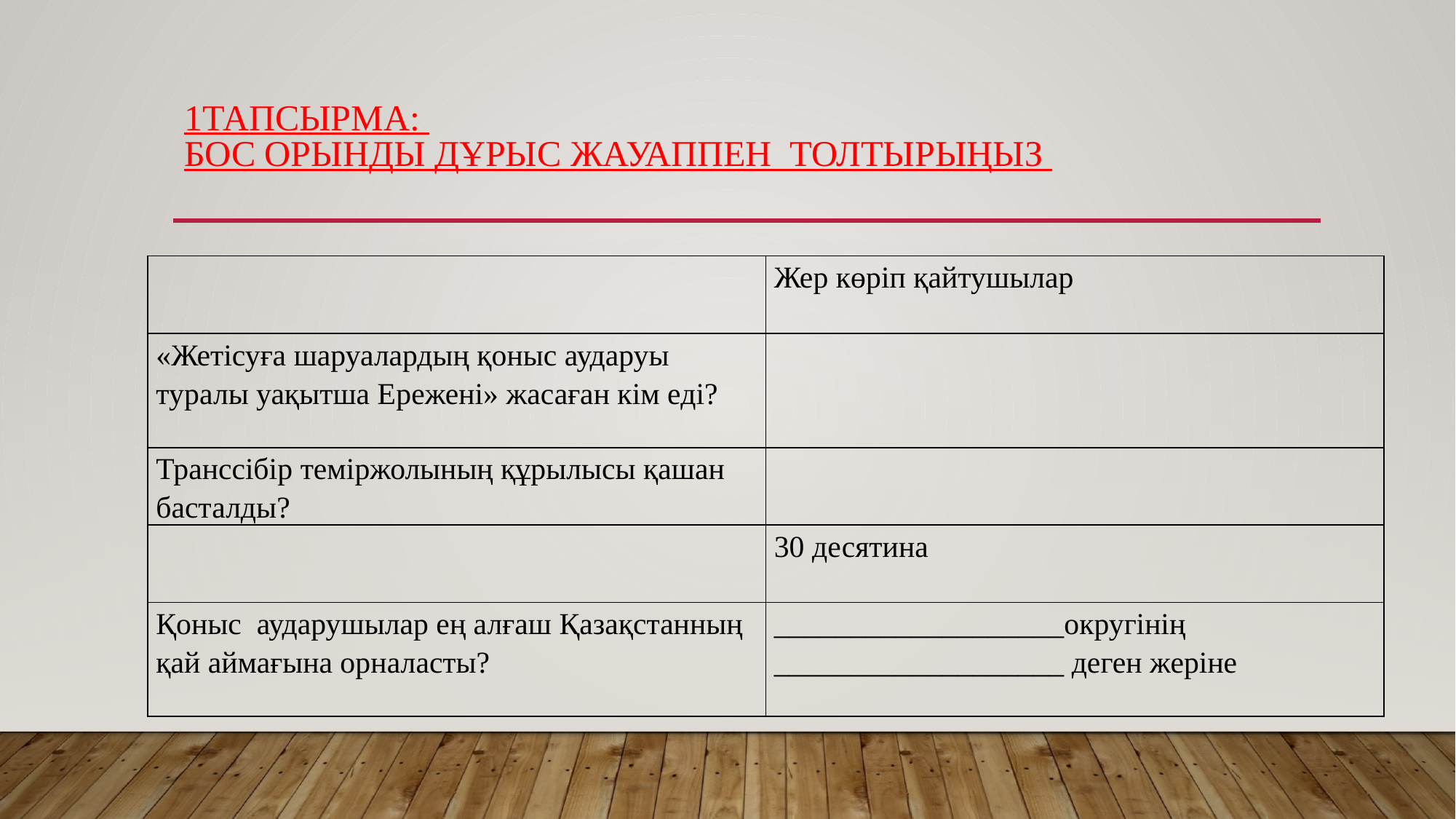

# 1Тапсырма: Бос орынды дұрыс жауаппен  толтырыңыз
|  | Жер көріп қайтушылар |
| --- | --- |
| «Жетісуға шаруалардың қоныс аударуы туралы уақытша Ережені» жасаған кім еді? |  |
| Транссібір теміржолының құрылысы қашан басталды? |  |
|  | 30 десятина |
| Қоныс аударушылар ең алғаш Қазақстанның қай аймағына орналасты? | \_\_\_\_\_\_\_\_\_\_\_\_\_\_\_\_\_\_\_округінің \_\_\_\_\_\_\_\_\_\_\_\_\_\_\_\_\_\_\_ деген жеріне |